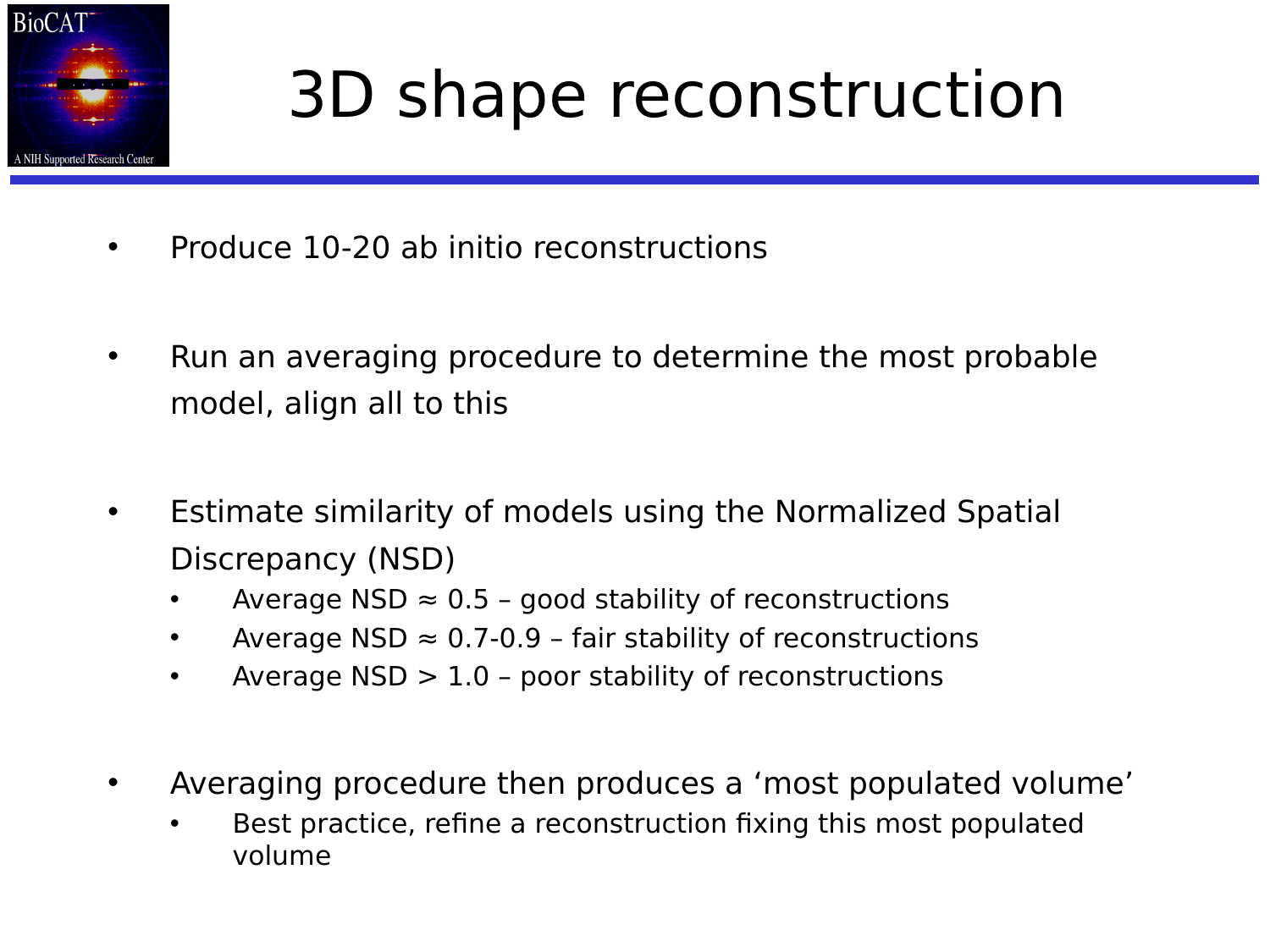

# 3D shape reconstruction
Produce 10-20 ab initio reconstructions

Run an averaging procedure to determine the most probable model, align all to this

Estimate similarity of models using the Normalized Spatial Discrepancy (NSD)
Average NSD ≈ 0.5 – good stability of reconstructions
Average NSD ≈ 0.7-0.9 – fair stability of reconstructions
Average NSD > 1.0 – poor stability of reconstructions

Averaging procedure then produces a ‘most populated volume’
Best practice, refine a reconstruction fixing this most populated volume